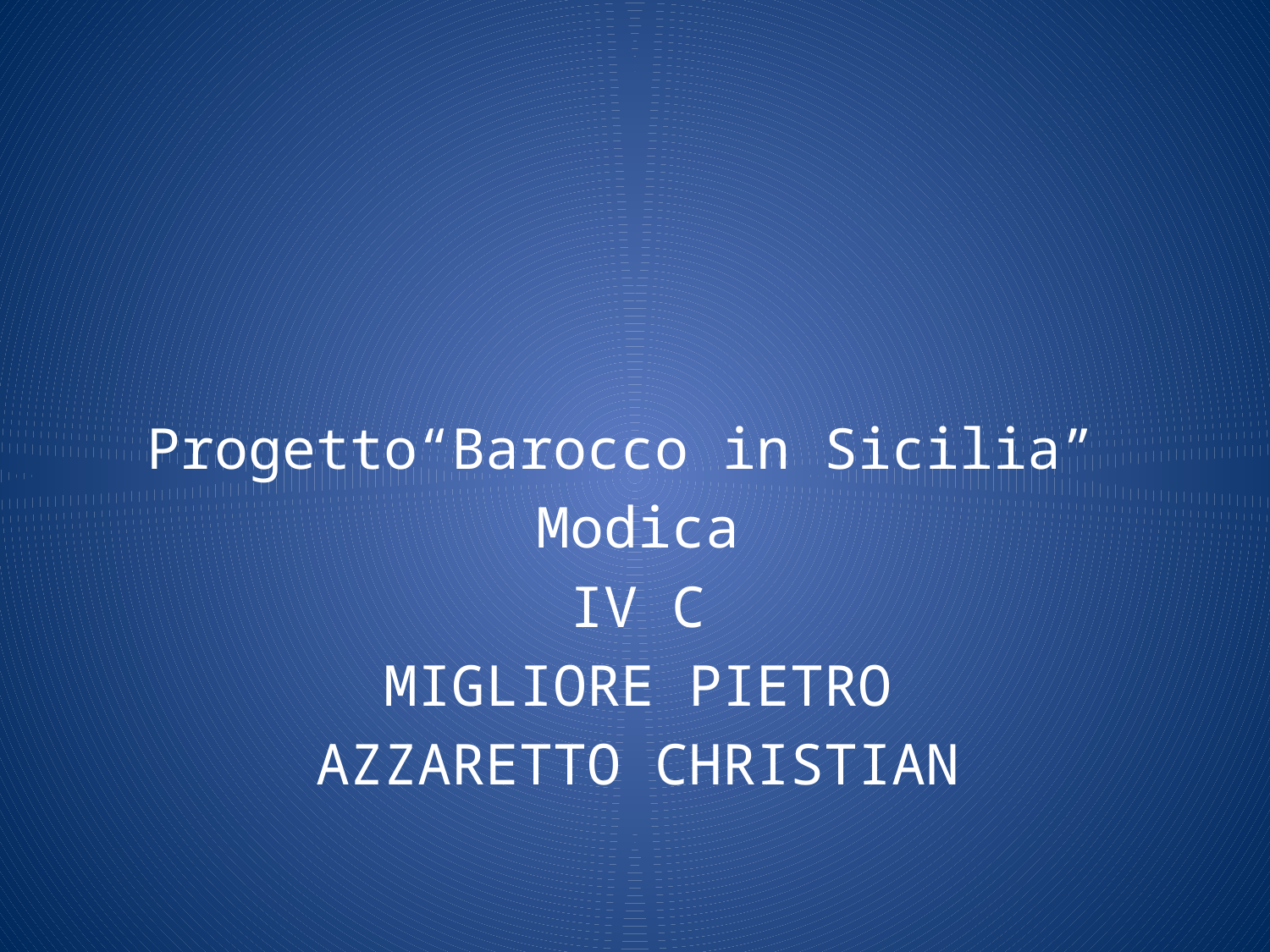

Progetto“Barocco in Sicilia”
Modica
IV C
MIGLIORE PIETRO
AZZARETTO CHRISTIAN